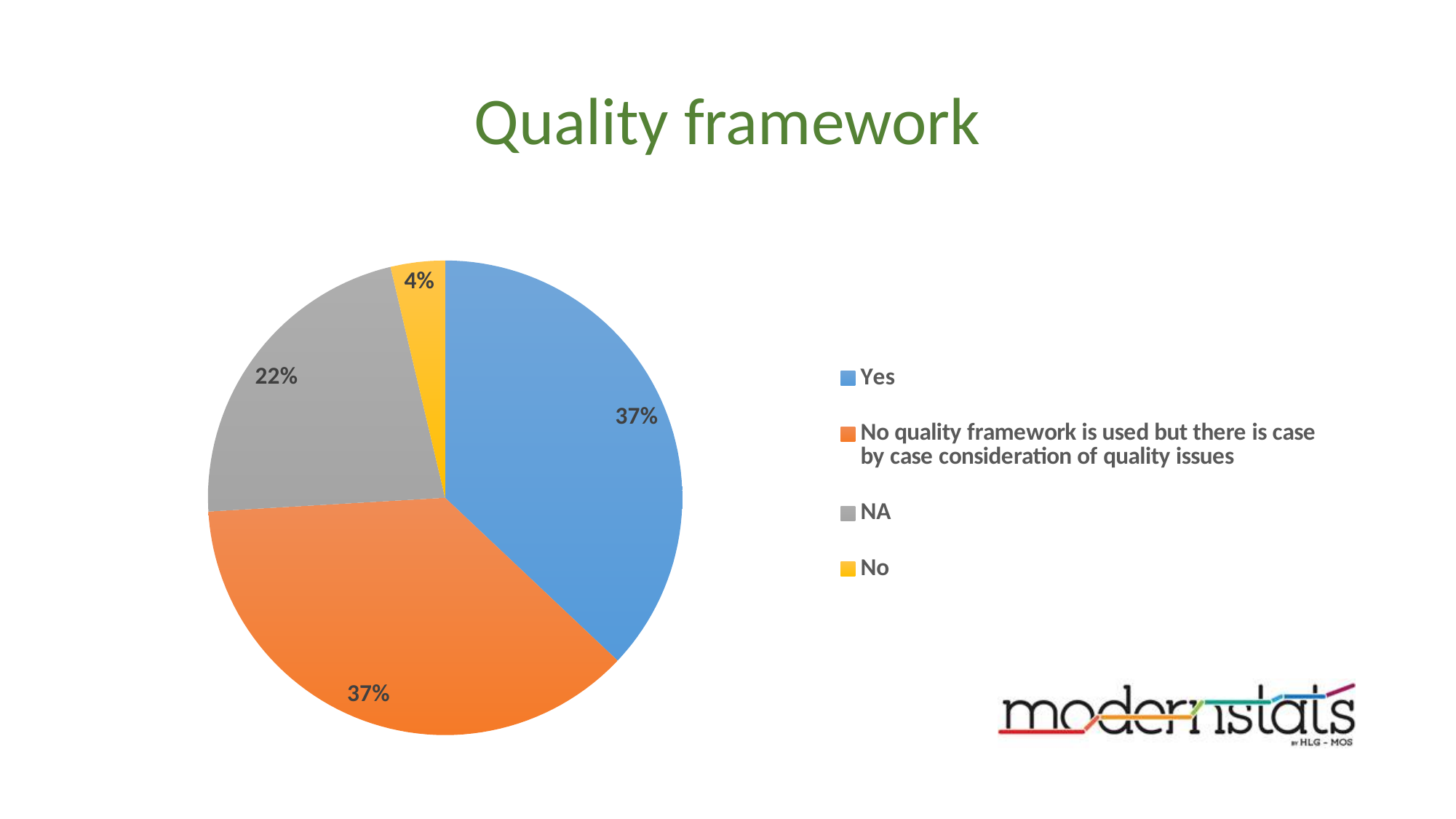

# Quality framework

### Chart

| Category | response |
|---|---|
| Yes | 10.0 |
| No quality framework is used but there is case by case consideration of quality issues | 10.0 |
| NA | 6.0 |
| No | 1.0 |